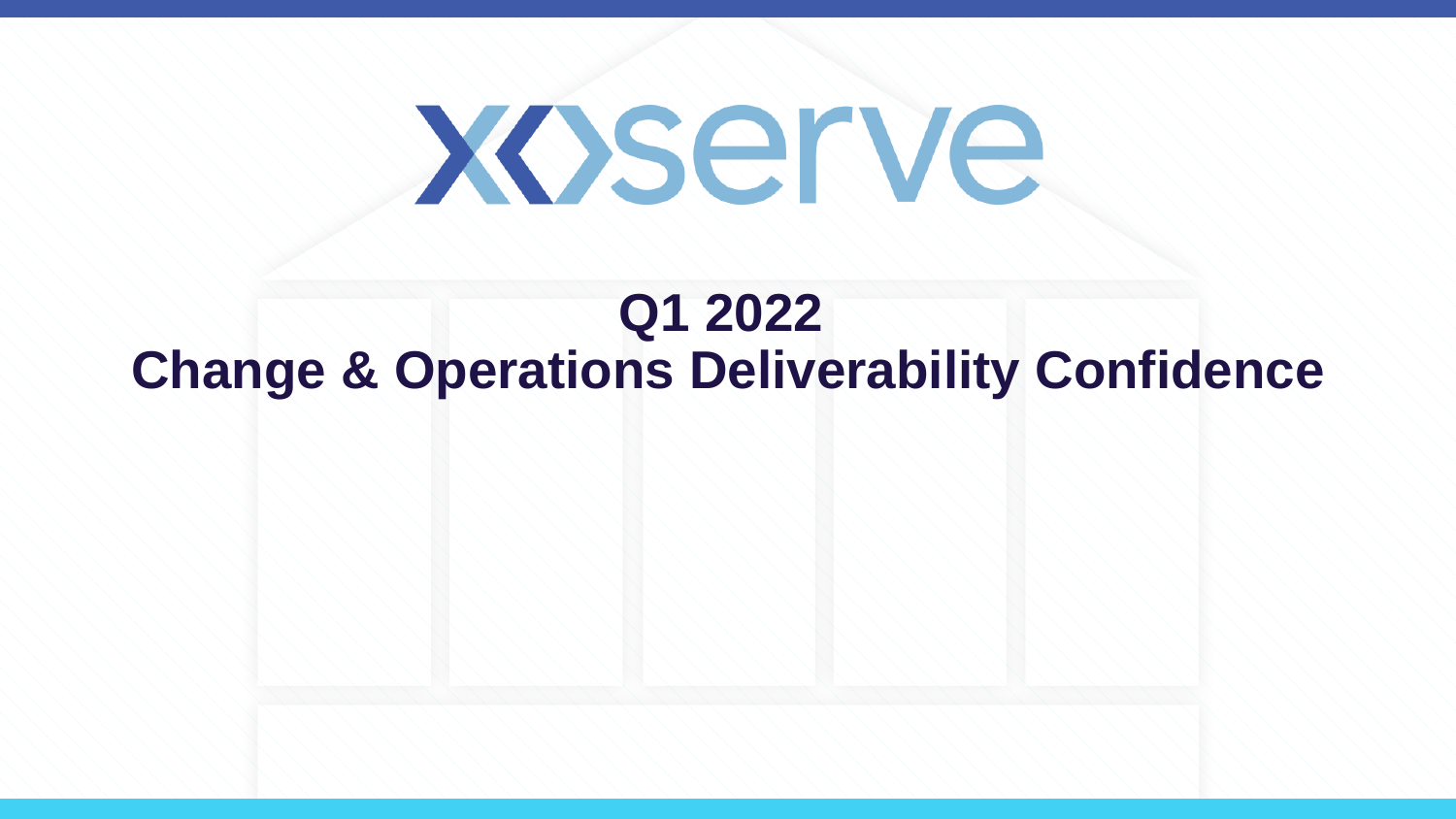

# Q1 2022 Change & Operations Deliverability Confidence